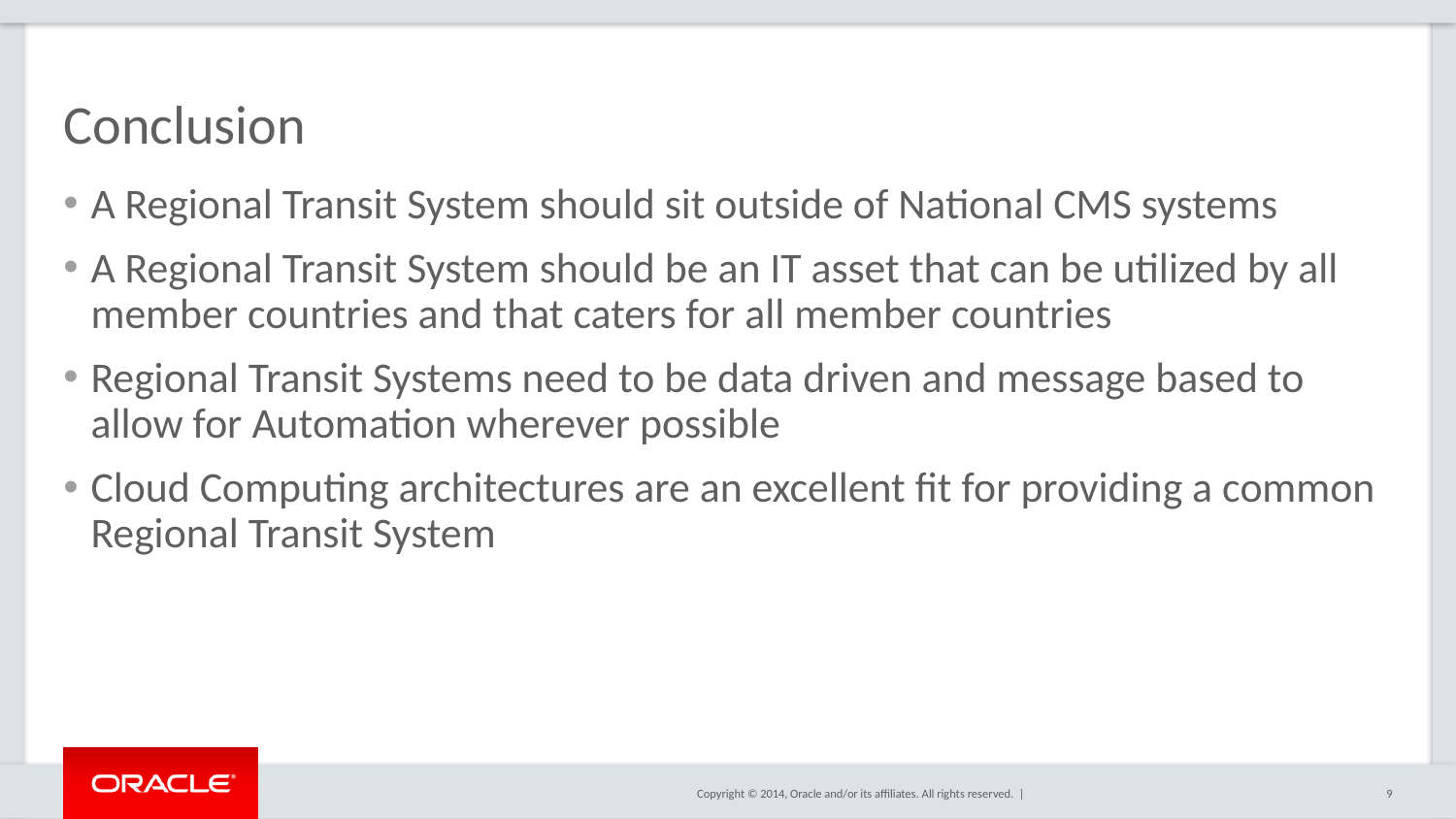

# Conclusion
A Regional Transit System should sit outside of National CMS systems
A Regional Transit System should be an IT asset that can be utilized by all member countries and that caters for all member countries
Regional Transit Systems need to be data driven and message based to allow for Automation wherever possible
Cloud Computing architectures are an excellent fit for providing a common Regional Transit System

9